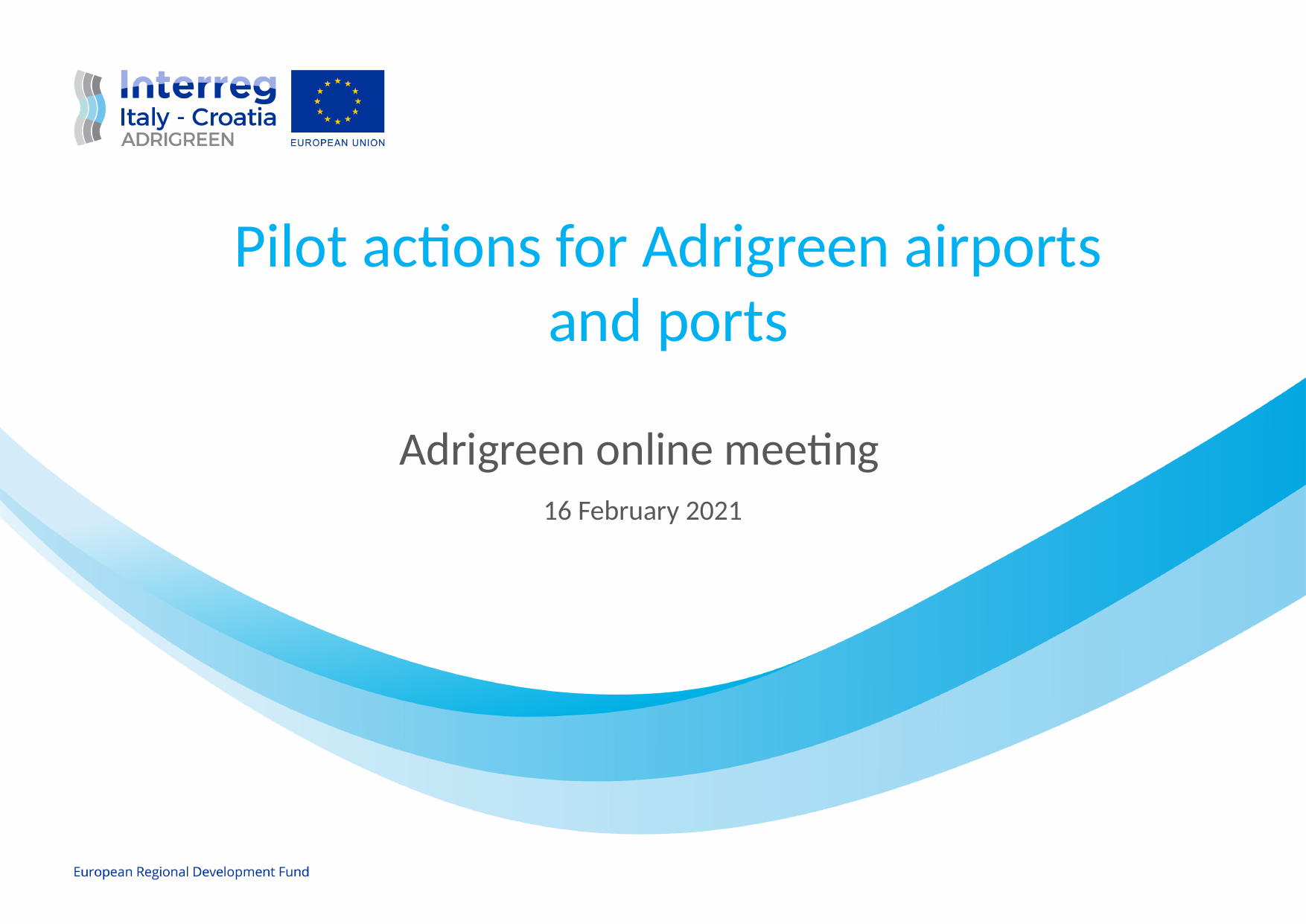

Pilot actions for Adrigreen airports and ports

Adrigreen online meeting
 16 February 2021